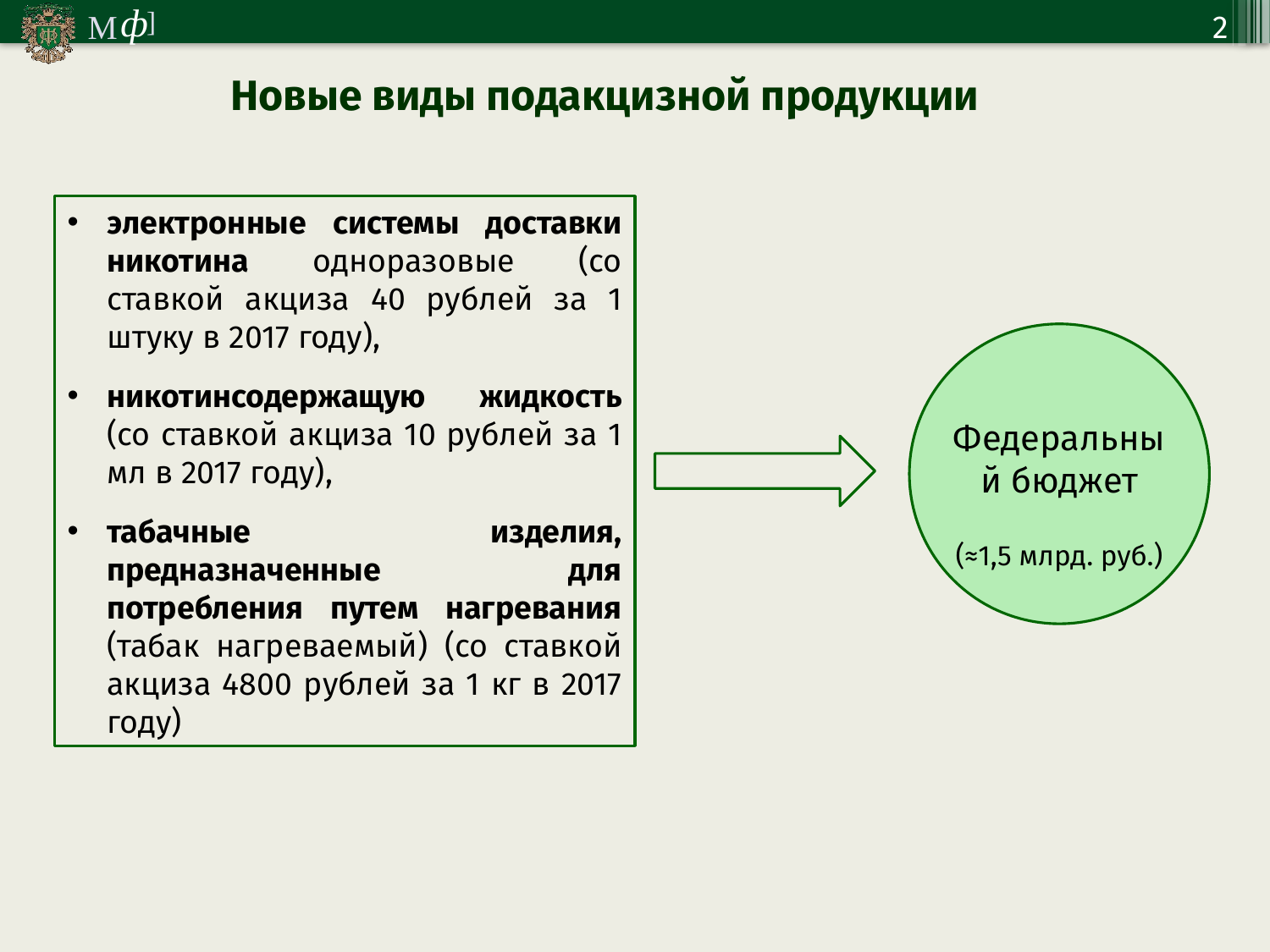

2
Новые виды подакцизной продукции
электронные системы доставки никотина одноразовые (со ставкой акциза 40 рублей за 1 штуку в 2017 году),
никотинсодержащую жидкость (со ставкой акциза 10 рублей за 1 мл в 2017 году),
табачные изделия, предназначенные для потребления путем нагревания (табак нагреваемый) (со ставкой акциза 4800 рублей за 1 кг в 2017 году)

Федеральный бюджет

(≈1,5 млрд. руб.)